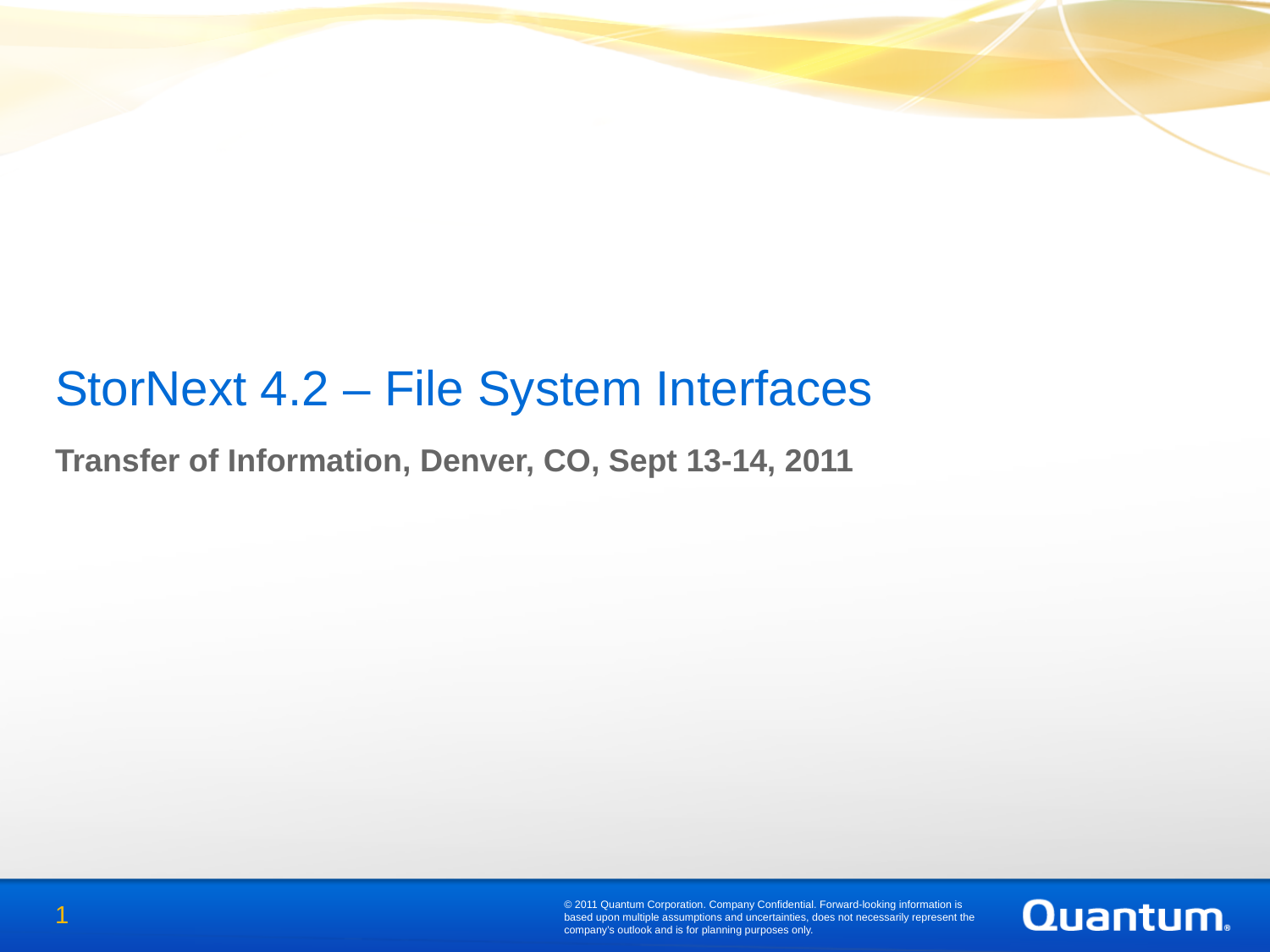

# StorNext 4.2 – File System Interfaces
Transfer of Information, Denver, CO, Sept 13-14, 2011

© 2011 Quantum Corporation. Company Confidential. Forward-looking information is based upon multiple assumptions and uncertainties, does not necessarily represent the company’s outlook and is for planning purposes only.
1